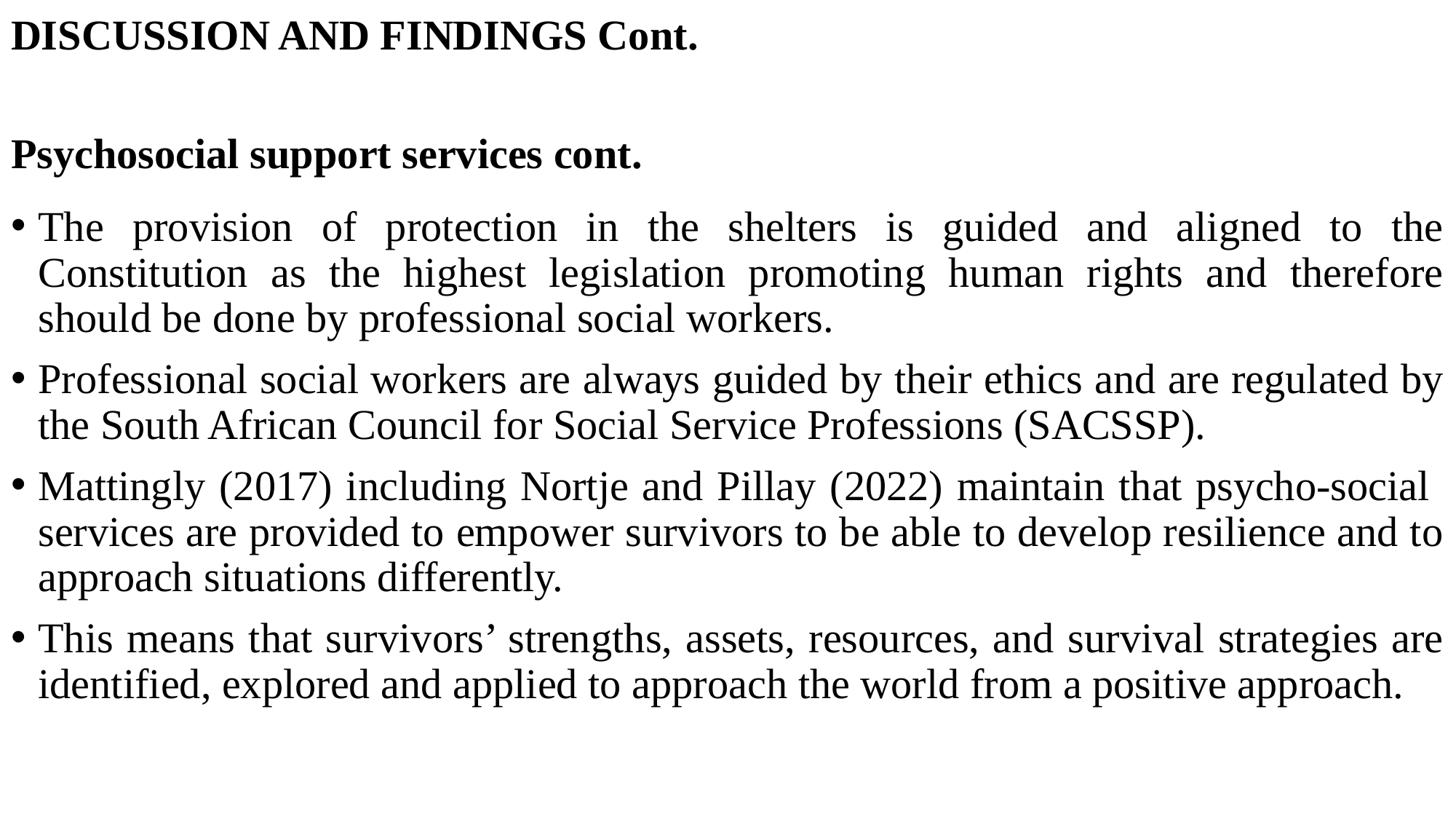

# DISCUSSION AND FINDINGS Cont.
Psychosocial support services cont.
The provision of protection in the shelters is guided and aligned to the Constitution as the highest legislation promoting human rights and therefore should be done by professional social workers.
Professional social workers are always guided by their ethics and are regulated by the South African Council for Social Service Professions (SACSSP).
Mattingly (2017) including Nortje and Pillay (2022) maintain that psycho-social  services are provided to empower survivors to be able to develop resilience and to approach situations differently.
This means that survivors’ strengths, assets, resources, and survival strategies are identified, explored and applied to approach the world from a positive approach.